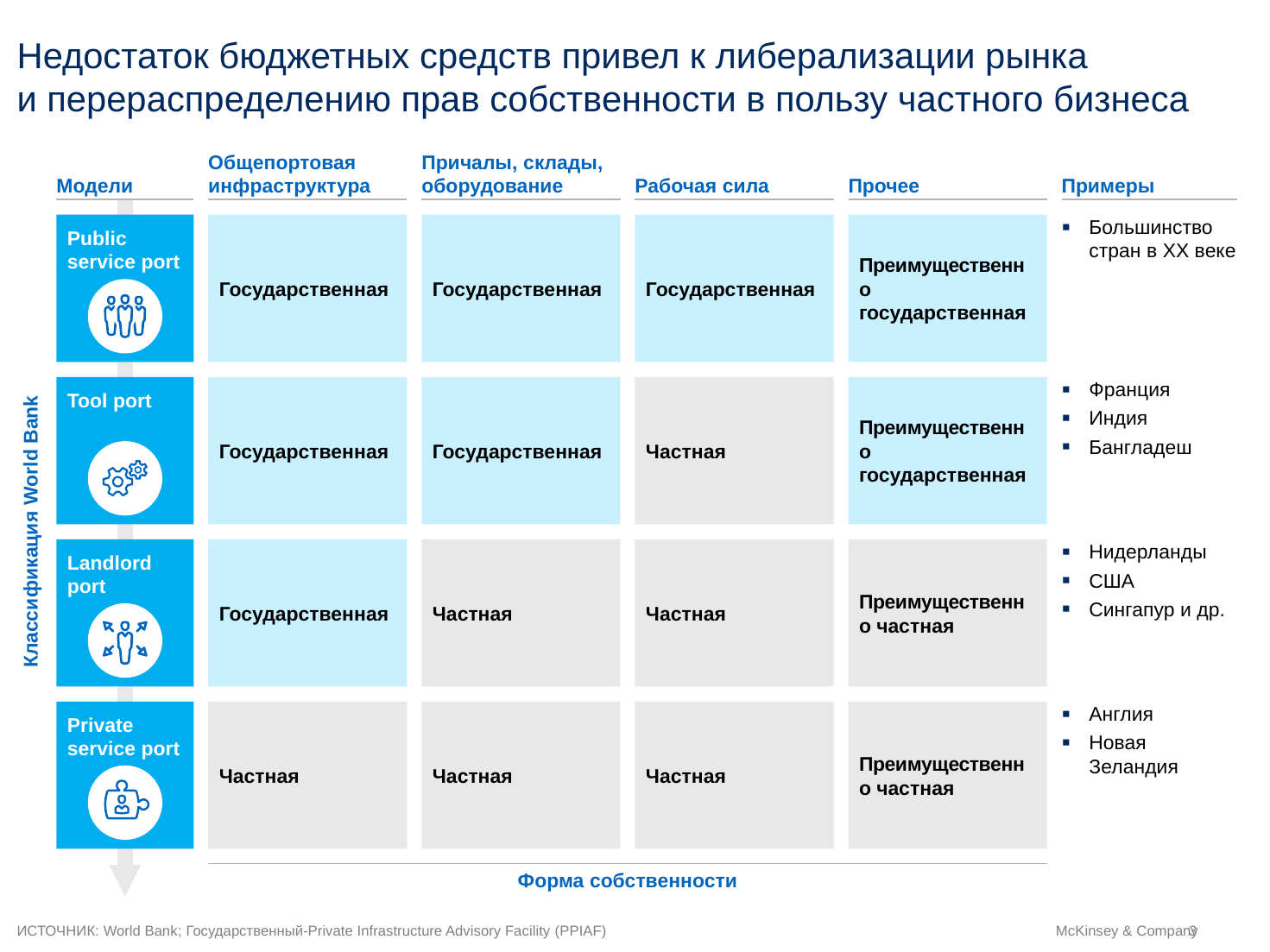

# Недостаток бюджетных средств привел к либерализации рынка и перераспределению прав собственности в пользу частного бизнеса
Причалы, склады, оборудование
Общепортовая инфраструктура
Модели
Рабочая сила
Прочее
Примеры
Public service port
Государственная
Государственная
Государственная
Преимущественно государственная
Большинство стран в XX веке

Tool port
Государственная
Государственная
Частная
Преимущественно государственная
Франция
Индия
Бангладеш

Классификация World Bank
Landlord port
Государственная
Частная
Частная
Преимущественно частная
Нидерланды
США
Сингапур и др.

Private service port
Частная
Частная
Частная
Преимущественно частная
Англия
Новая Зеландия

Форма собственности
ИСТОЧНИК: World Bank; Государственный-Private Infrastructure Advisory Facility (PPIAF)